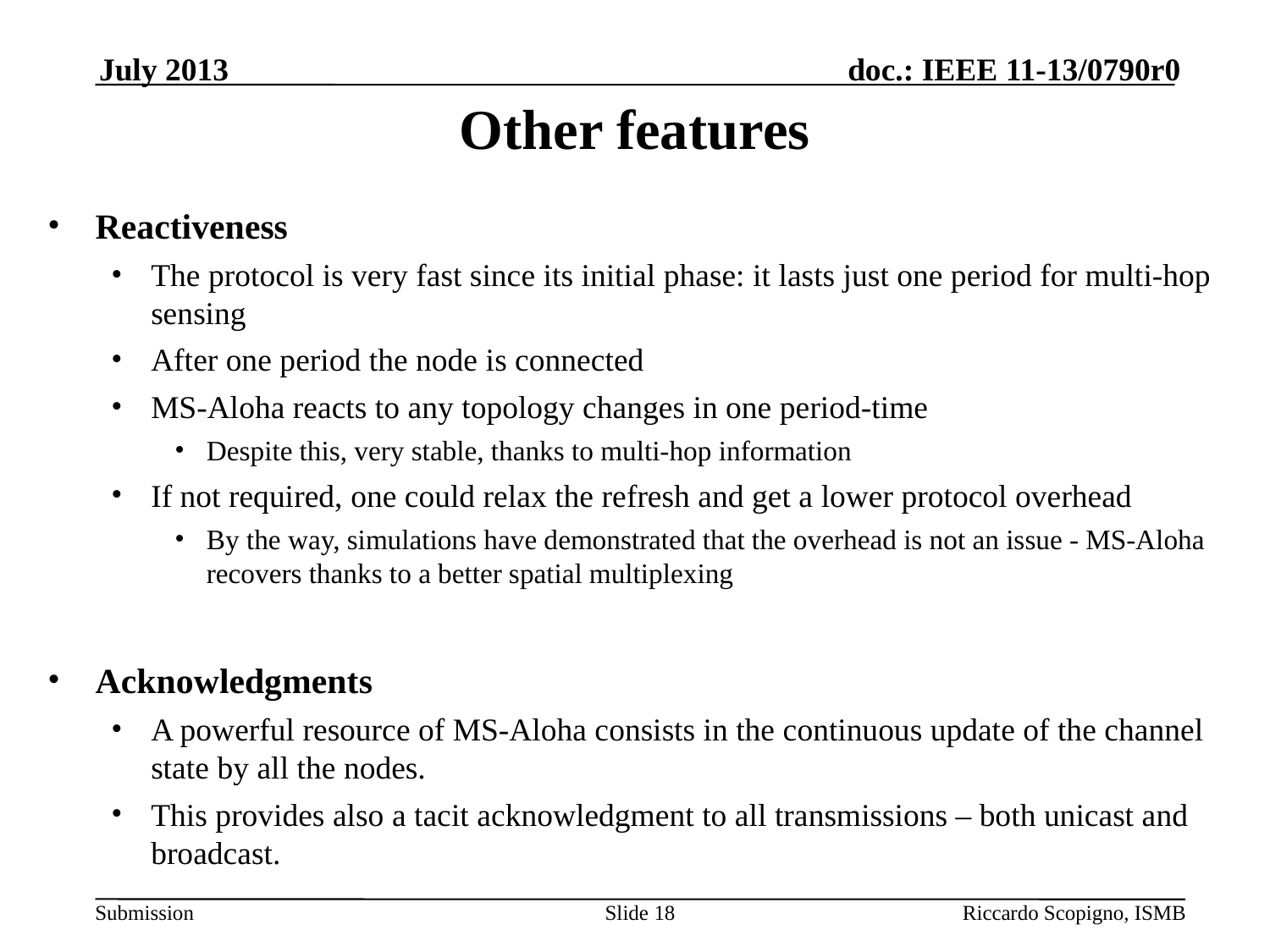

# Other features
July 2013
Reactiveness
The protocol is very fast since its initial phase: it lasts just one period for multi-hop sensing
After one period the node is connected
MS-Aloha reacts to any topology changes in one period-time
Despite this, very stable, thanks to multi-hop information
If not required, one could relax the refresh and get a lower protocol overhead
By the way, simulations have demonstrated that the overhead is not an issue - MS-Aloha recovers thanks to a better spatial multiplexing

Acknowledgments
A powerful resource of MS-Aloha consists in the continuous update of the channel state by all the nodes.
This provides also a tacit acknowledgment to all transmissions – both unicast and broadcast.
Slide 18
Riccardo Scopigno, ISMB